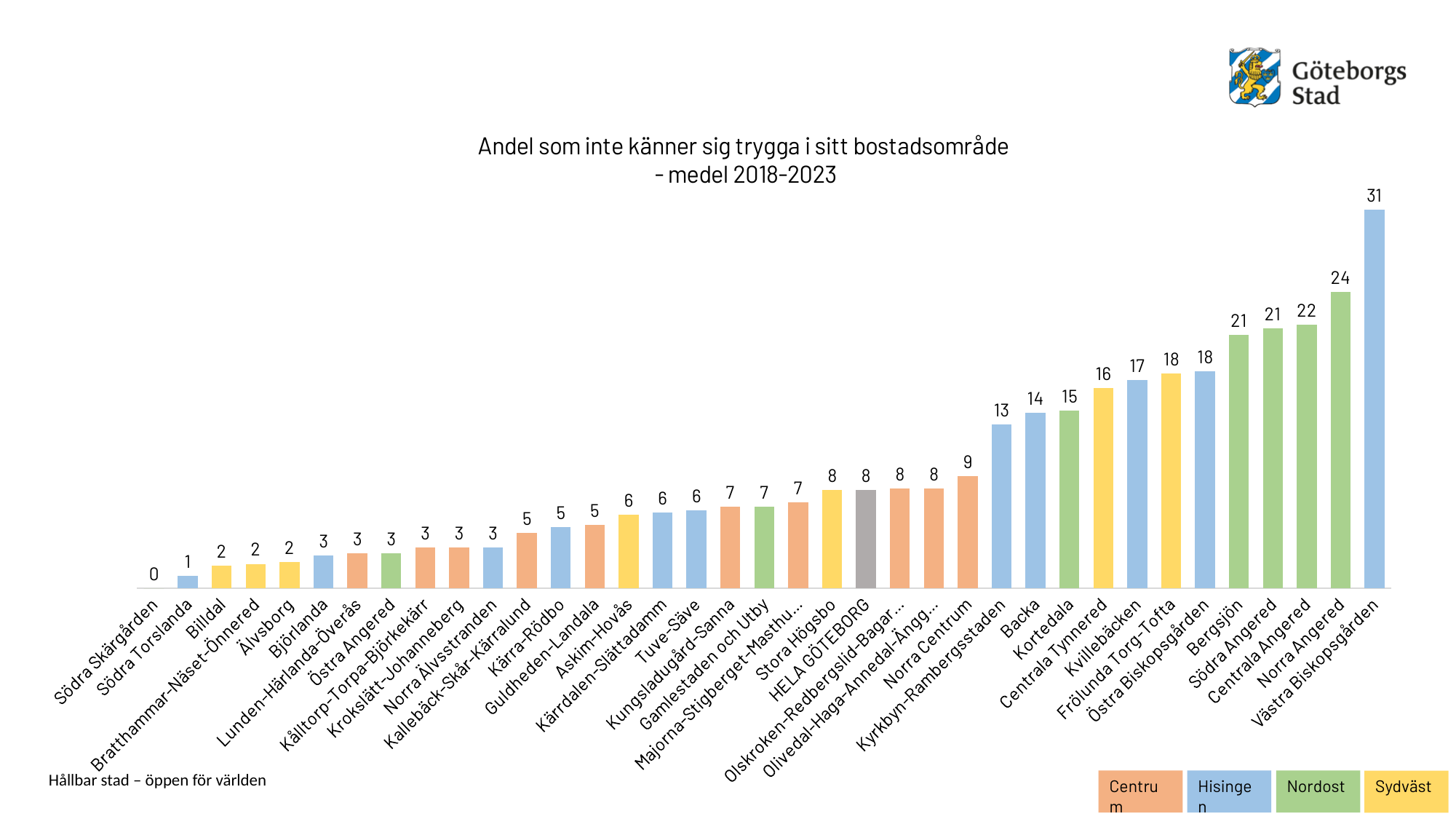

### Chart: Andel som inte känner sig trygga i sitt bostadsområde - medel 2018-2023

| Category | Andel som inte känner sig trygga i sitt bostadsområde - medel 2018-2023 |
|---|---|
| Södra Skärgården | 0.0 |
| Södra Torslanda | 1.0 |
| Billdal | 1.8333333333333333 |
| Bratthammar-Näset-Önnered | 2.0 |
| Älvsborg | 2.1666666666666665 |
| Björlanda | 2.6666666666666665 |
| Lunden-Härlanda-Överås | 2.833333333333333 |
| Östra Angered | 2.8333333333333335 |
| Kålltorp-Torpa-Björkekärr | 3.333333333333333 |
| Krokslätt-Johanneberg | 3.333333333333333 |
| Norra Älvsstranden | 3.3333333333333335 |
| Kallebäck-Skår-Kärralund | 4.5 |
| Kärra-Rödbo | 5.0 |
| Guldheden-Landala | 5.166666666666667 |
| Askim-Hovås | 6.0 |
| Kärrdalen-Slättadamm | 6.166666666666667 |
| Tuve-Säve | 6.333333333333334 |
| Kungsladugård-Sanna | 6.666666666666666 |
| Gamlestaden och Utby | 6.666666666666667 |
| Majorna-Stigberget-Masthugget | 7.0 |
| Stora Högsbo | 8.0 |
| HELA GÖTEBORG | 8.0 |
| Olskroken-Redbergslid-Bagaregården | 8.166666666666666 |
| Olivedal-Haga-Annedal-Änggården | 8.166666666666668 |
| Norra Centrum | 9.166666666666666 |
| Kyrkbyn-Rambergsstaden | 13.333333333333332 |
| Backa | 14.333333333333332 |
| Kortedala | 14.5 |
| Centrala Tynnered | 16.333333333333332 |
| Kvillebäcken | 17.0 |
| Frölunda Torg-Tofta | 17.5 |
| Östra Biskopsgården | 17.666666666666668 |
| Bergsjön | 20.666666666666668 |
| Södra Angered | 21.166666666666668 |
| Centrala Angered | 21.5 |
| Norra Angered | 24.166666666666664 |
| Västra Biskopsgården | 30.833333333333332 |
Centrum
Hisingen
Nordost
Sydväst